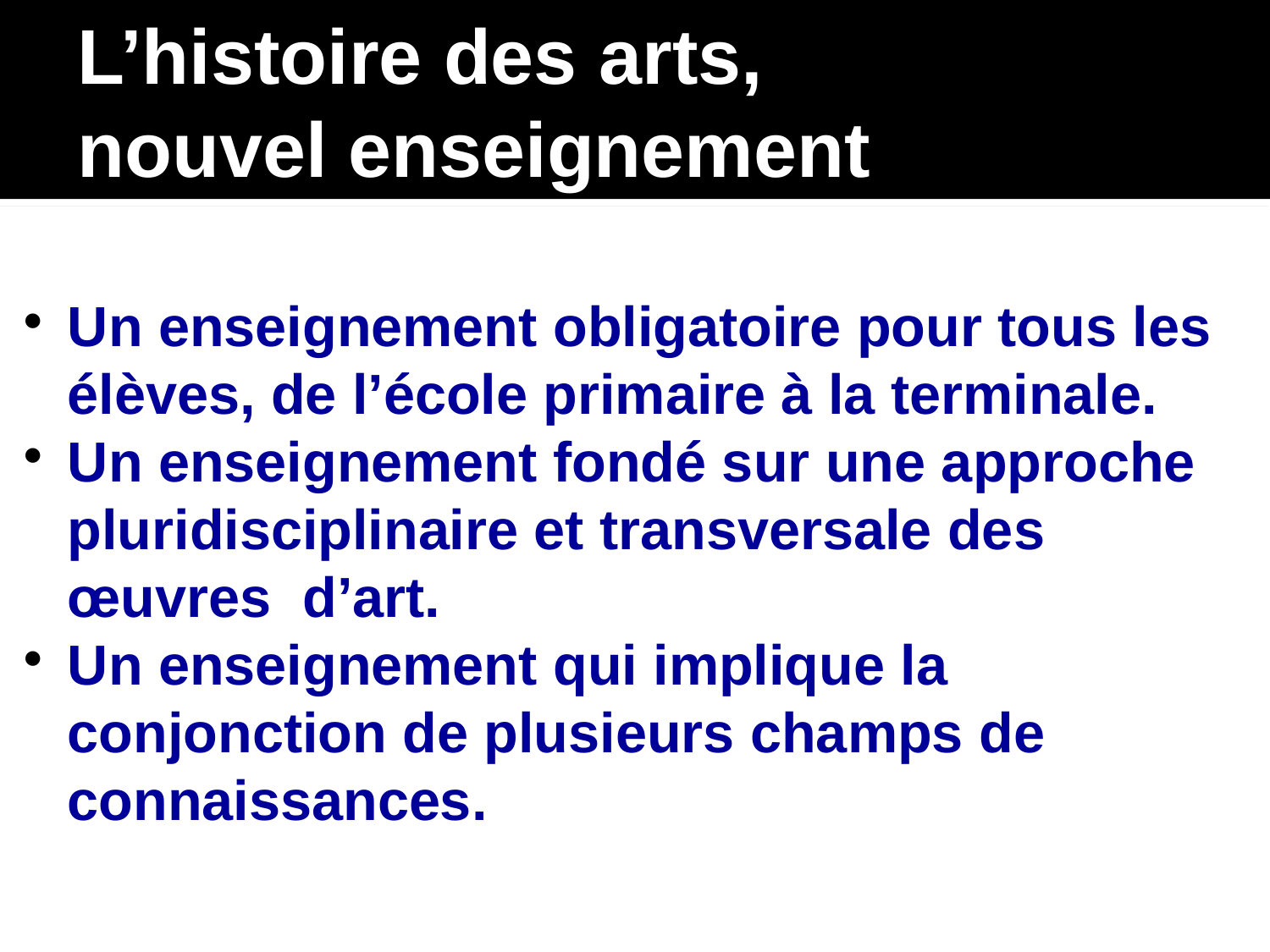

L’histoire des arts,
nouvel enseignement
Un enseignement obligatoire pour tous les élèves, de l’école primaire à la terminale.
Un enseignement fondé sur une approche pluridisciplinaire et transversale des œuvres  d’art.
Un enseignement qui implique la conjonction de plusieurs champs de connaissances.